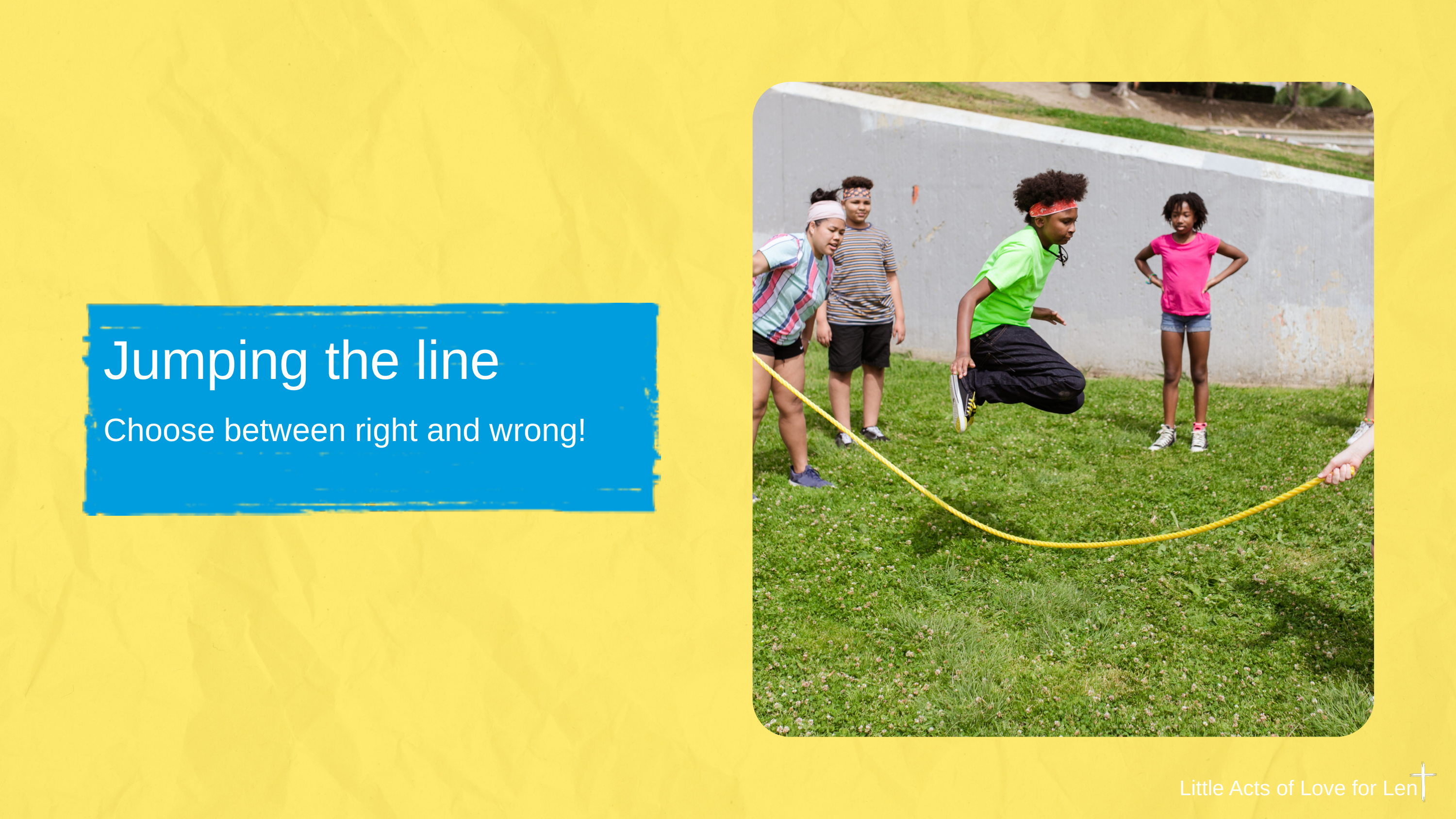

Jumping the line
Choose between right and wrong!

Little Acts of Love for Len